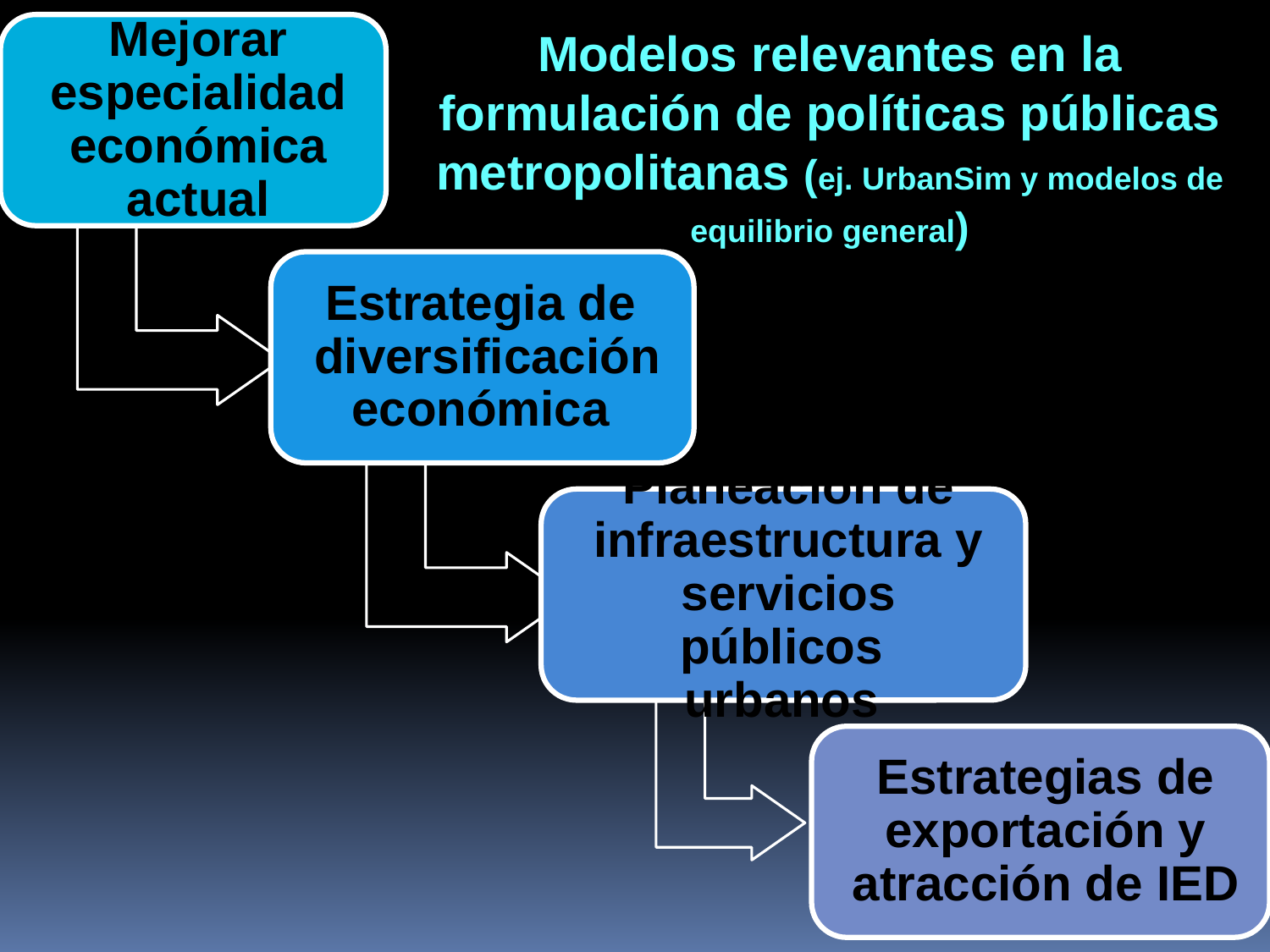

Mejorar especialidad económica actual
Estrategia de  diversificación económica
Planeación de infraestructura y servicios públicos  urbanos
Estrategias de exportación y atracción de IED
Modelos relevantes en la formulación de políticas públicas metropolitanas (ej. UrbanSim y modelos de equilibrio general)